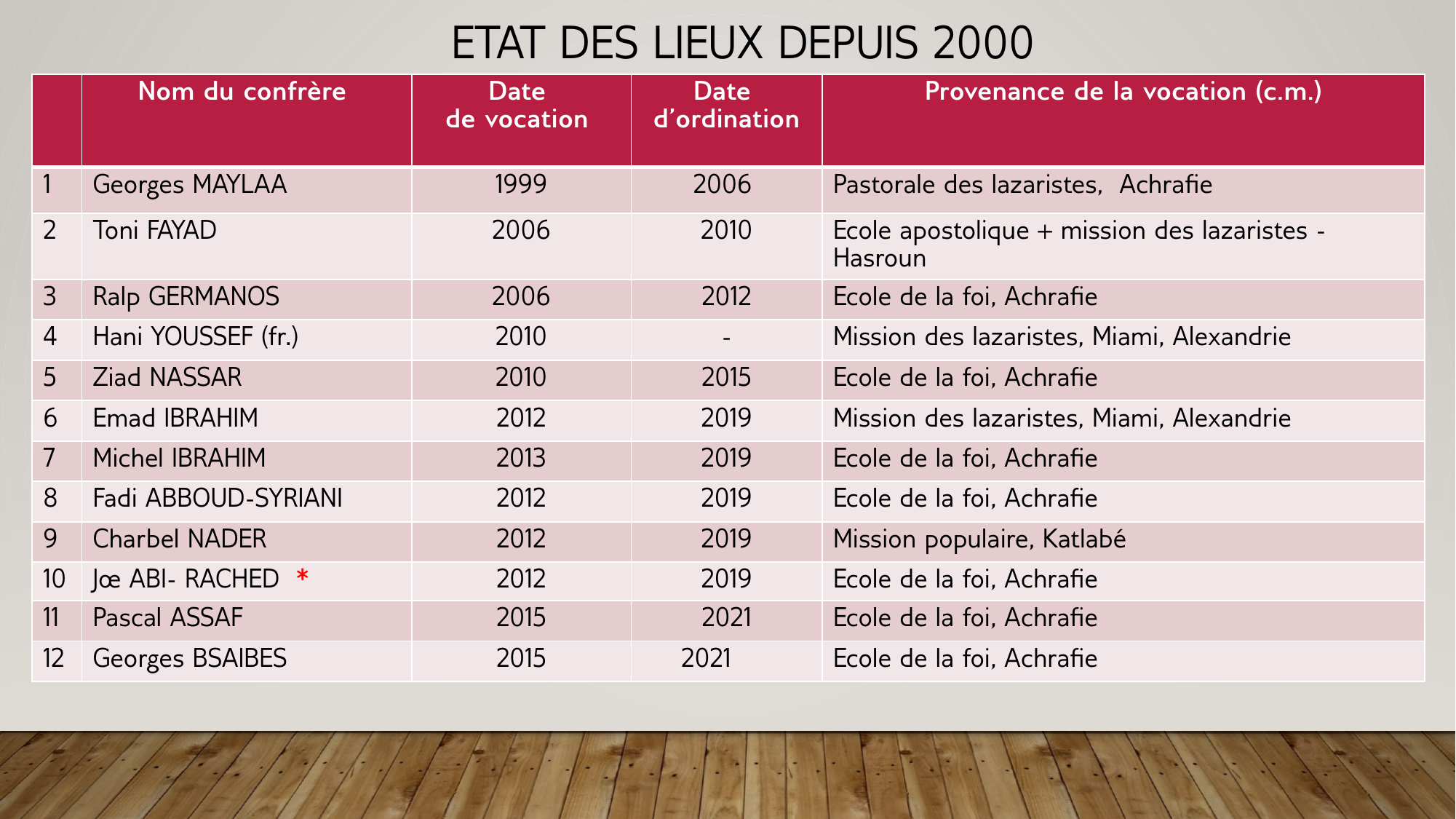

# Etat des lieux depuis 2000
|  | Nom du confrère | Date de vocation | Date d’ordination | Provenance de la vocation (c.m.) |
| --- | --- | --- | --- | --- |
| 1 | Georges MAYLAA | 1999 | 2006 | Pastorale des lazaristes, Achrafie |
| 2 | Toni FAYAD | 2006 | 2010 | Ecole apostolique + mission des lazaristes - Hasroun |
| 3 | Ralp GERMANOS | 2006 | 2012 | Ecole de la foi, Achrafie |
| 4 | Hani YOUSSEF (fr.) | 2010 | - | Mission des lazaristes, Miami, Alexandrie |
| 5 | Ziad NASSAR | 2010 | 2015 | Ecole de la foi, Achrafie |
| 6 | Emad IBRAHIM | 2012 | 2019 | Mission des lazaristes, Miami, Alexandrie |
| 7 | Michel IBRAHIM | 2013 | 2019 | Ecole de la foi, Achrafie |
| 8 | Fadi ABBOUD-SYRIANI | 2012 | 2019 | Ecole de la foi, Achrafie |
| 9 | Charbel NADER | 2012 | 2019 | Mission populaire, Katlabé |
| 10 | Joe ABI- RACHED \* | 2012 | 2019 | Ecole de la foi, Achrafie |
| 11 | Pascal ASSAF | 2015 | 2021 | Ecole de la foi, Achrafie |
| 12 | Georges BSAIBES | 2015 | 2021 | Ecole de la foi, Achrafie |